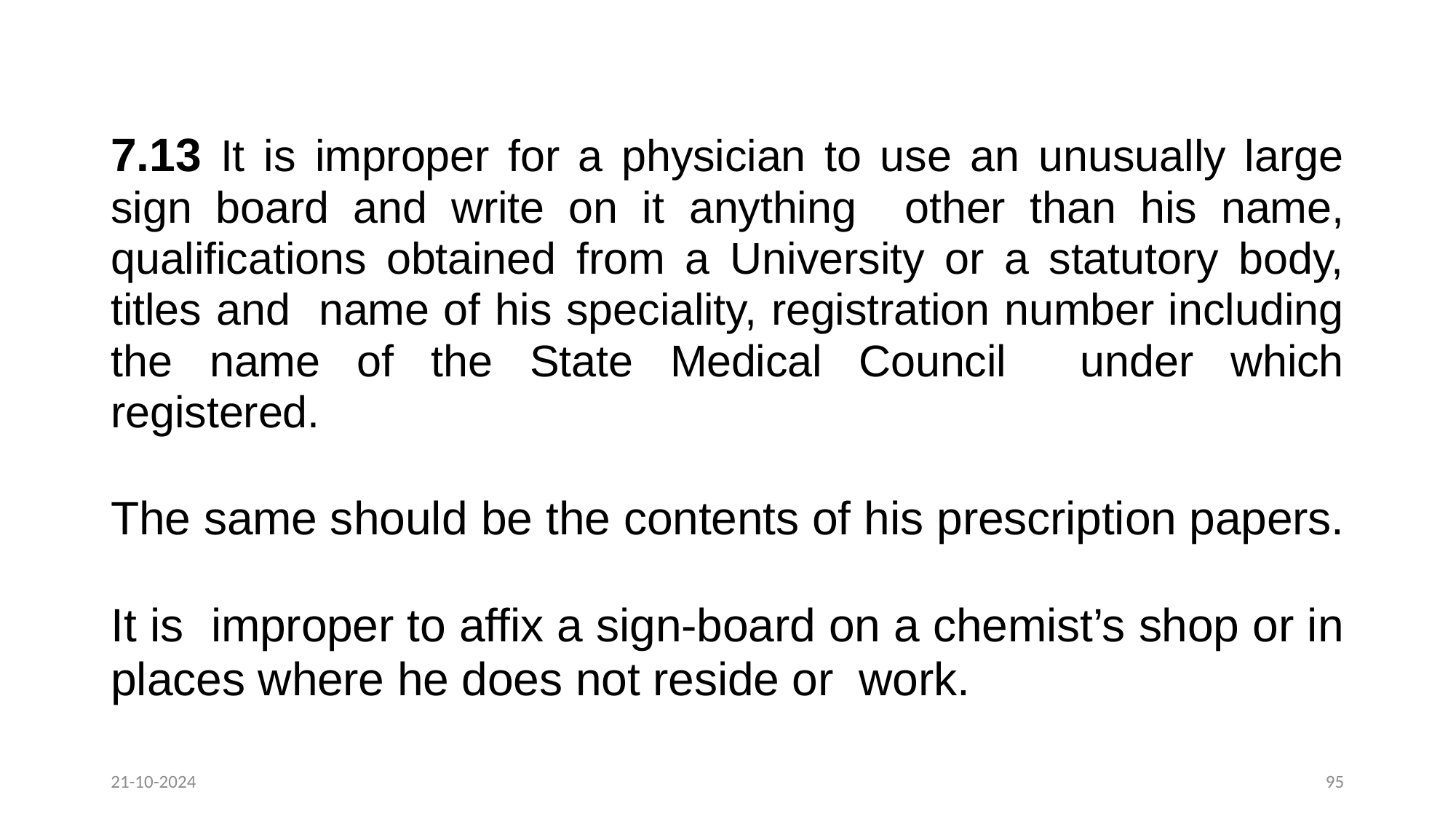

7.13 It is improper for a physician to use an unusually large sign board and write on it anything  other than his name, qualifications obtained from a University or a statutory body, titles and  name of his speciality, registration number including the name of the State Medical Council  under which registered.

The same should be the contents of his prescription papers.

It is  improper to affix a sign-board on a chemist’s shop or in places where he does not reside or  work.

21-10-2024
95